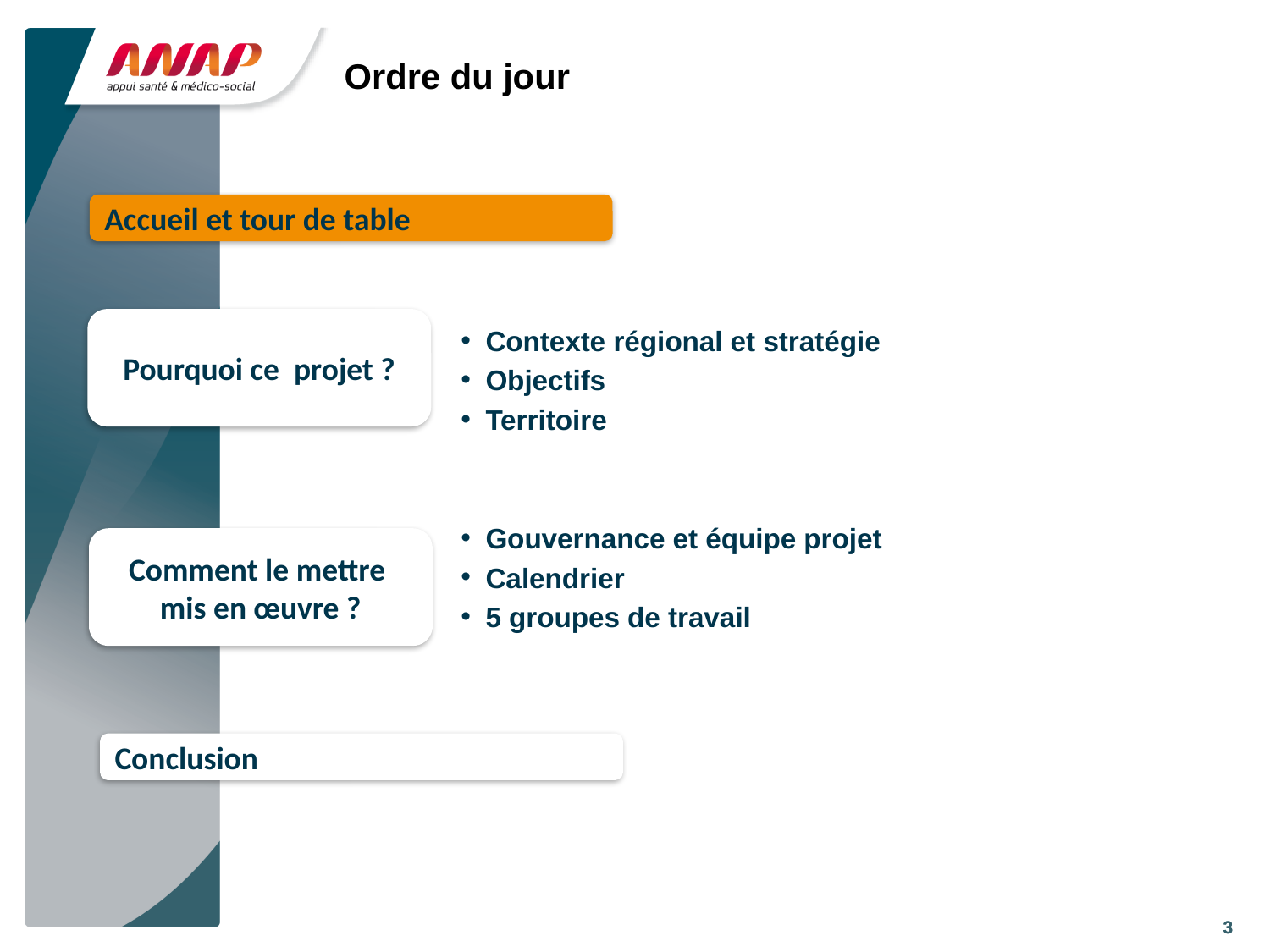

# Ordre du jour
Accueil et tour de table

Contexte régional et stratégie
Objectifs
Territoire

Gouvernance et équipe projet
Calendrier
5 groupes de travail
Pourquoi ce  projet ?
Comment le mettre  mis en œuvre ?
Conclusion